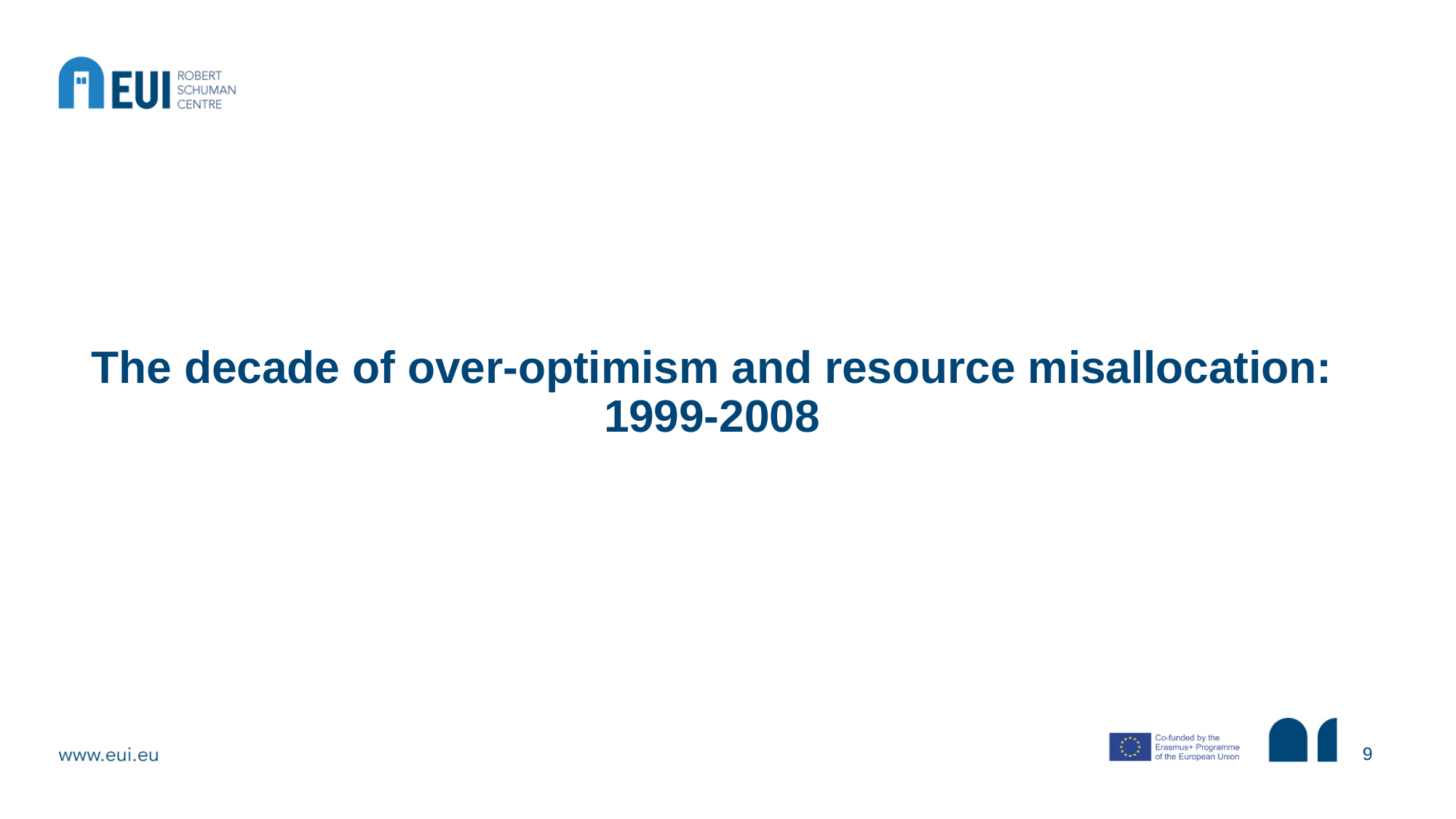

# The decade of over-optimism and resource misallocation: 1999-2008
9